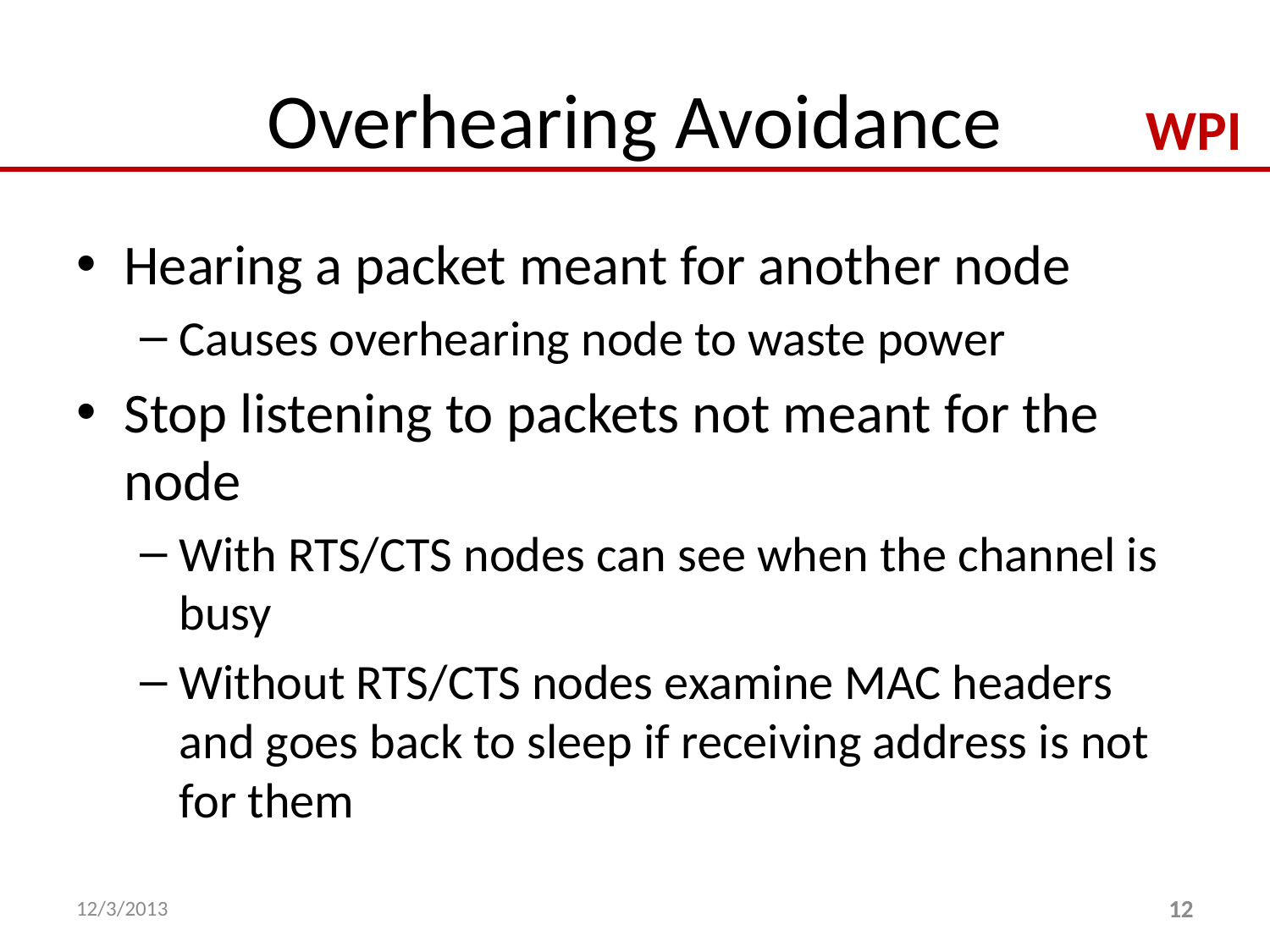

# Overhearing Avoidance
Hearing a packet meant for another node
Causes overhearing node to waste power
Stop listening to packets not meant for the node
With RTS/CTS nodes can see when the channel is busy
Without RTS/CTS nodes examine MAC headers and goes back to sleep if receiving address is not for them
12/3/2013
12